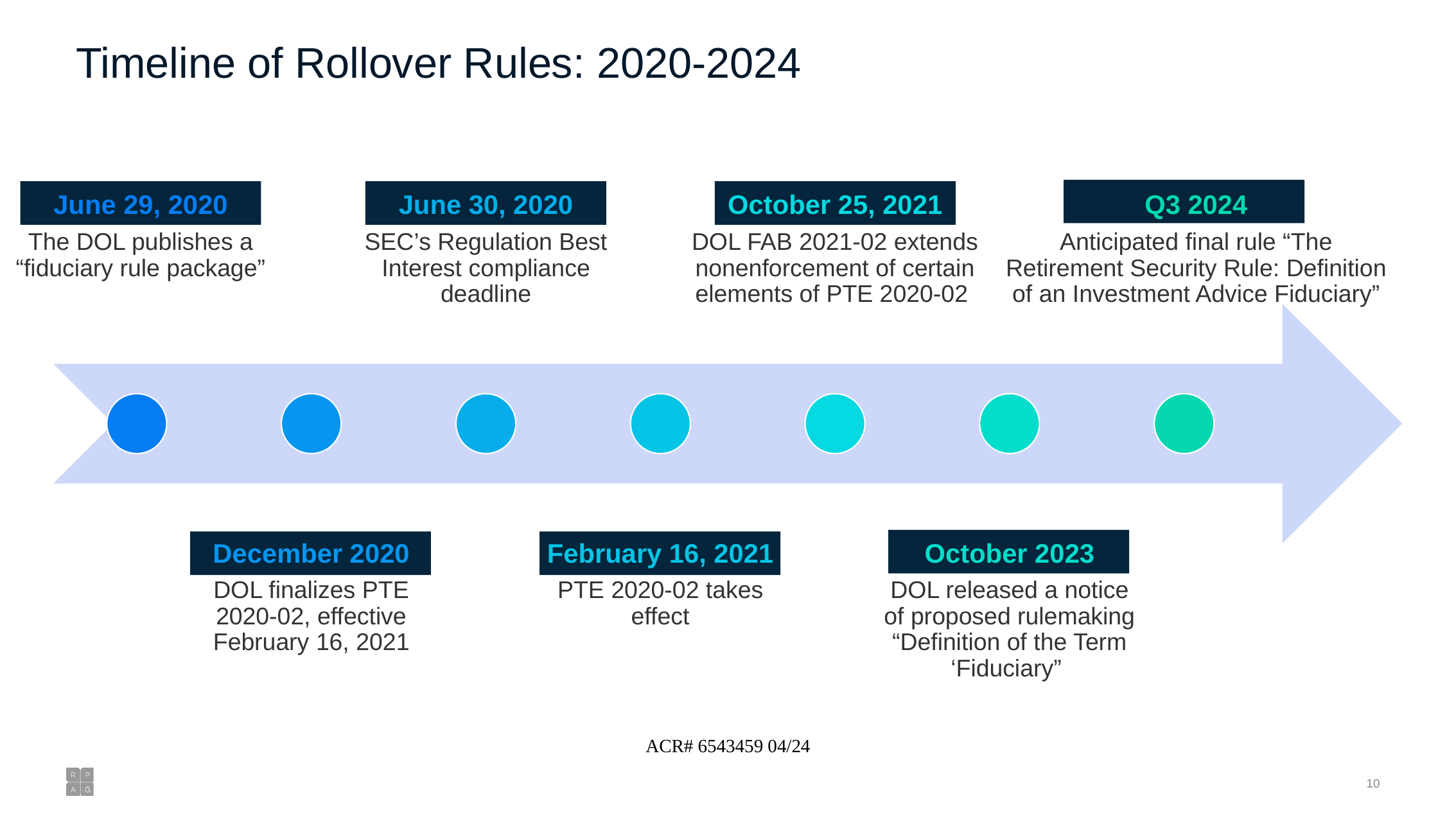

# Timeline of Rollover Rules: 2020-2024
June 29, 2020
The DOL publishes a “fiduciary rule package”
June 30, 2020
SEC’s Regulation Best Interest compliance deadline
October 25, 2021
DOL FAB 2021-02 extends nonenforcement of certain elements of PTE 2020-02
Q3 2024
Anticipated final rule “The Retirement Security Rule: Definition of an Investment Advice Fiduciary”

December 2020
DOL finalizes PTE 2020-02, effective February 16, 2021
February 16, 2021
PTE 2020-02 takes effect
October 2023
DOL released a notice of proposed rulemaking “Definition of the Term ‘Fiduciary”

ACR# 6543459 04/24
10